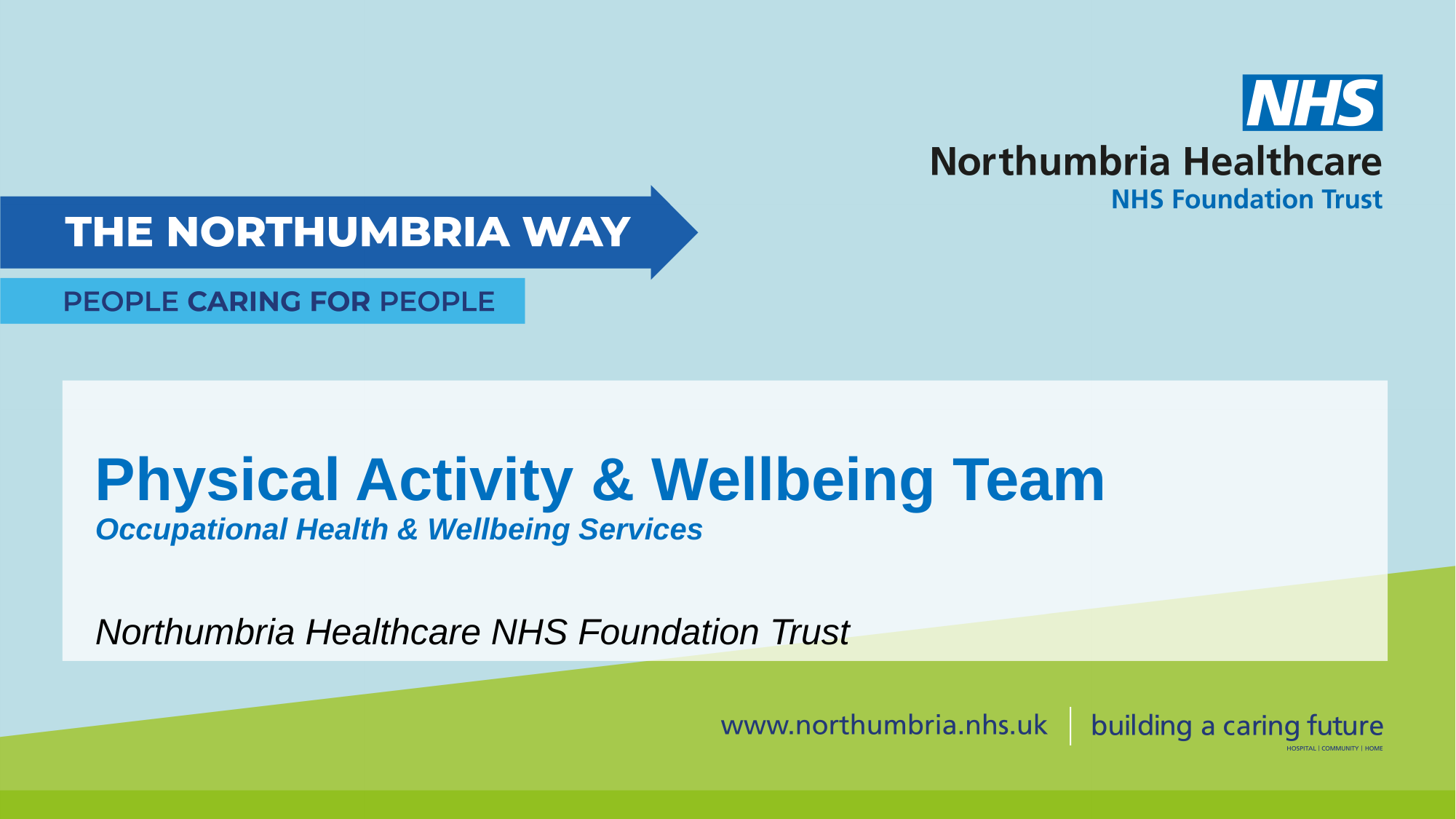

# Physical Activity & Wellbeing Team Occupational Health & Wellbeing Services

Northumbria Healthcare NHS Foundation Trust